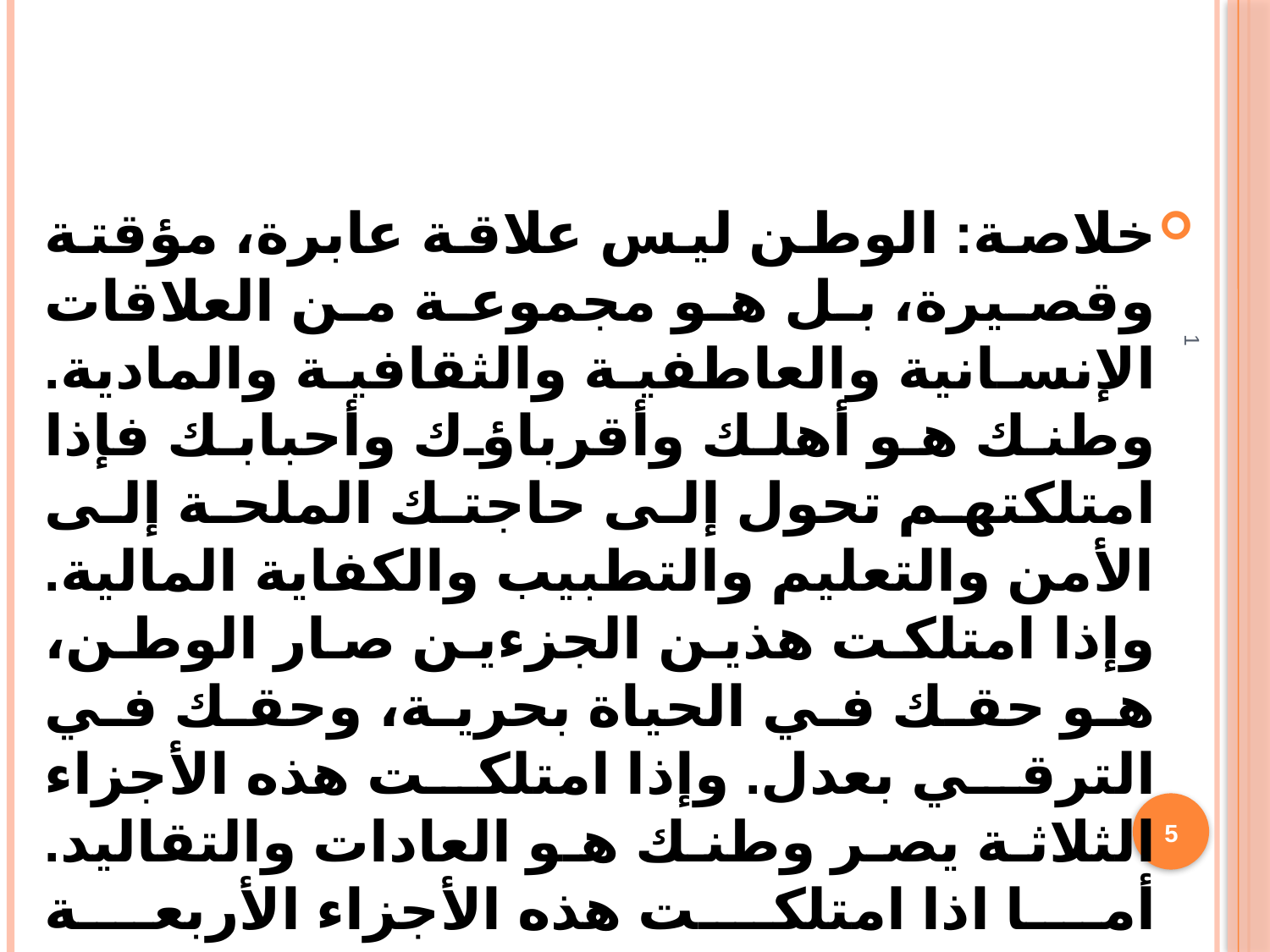

#
خلاصة: الوطن ليس علاقة عابرة، مؤقتة وقصيرة، بل هو مجموعة من العلاقات الإنسانية والعاطفية والثقافية والمادية. وطنك هو أهلك وأقرباؤك وأحبابك فإذا امتلكتهم تحول إلى حاجتك الملحة إلى الأمن والتعليم والتطبيب والكفاية المالية. وإذا امتلكت هذين الجزءين صار الوطن، هو حقك في الحياة بحرية، وحقك في الترقي بعدل. وإذا امتلكت هذه الأجزاء الثلاثة يصر وطنك هو العادات والتقاليد. أما اذا امتلكت هذه الأجزاء الأربعة الرئيسة، يتحول الوطن بالنسبة إليك إلى خيط من نور تتعلق به آلاف الأشياء.

1
5